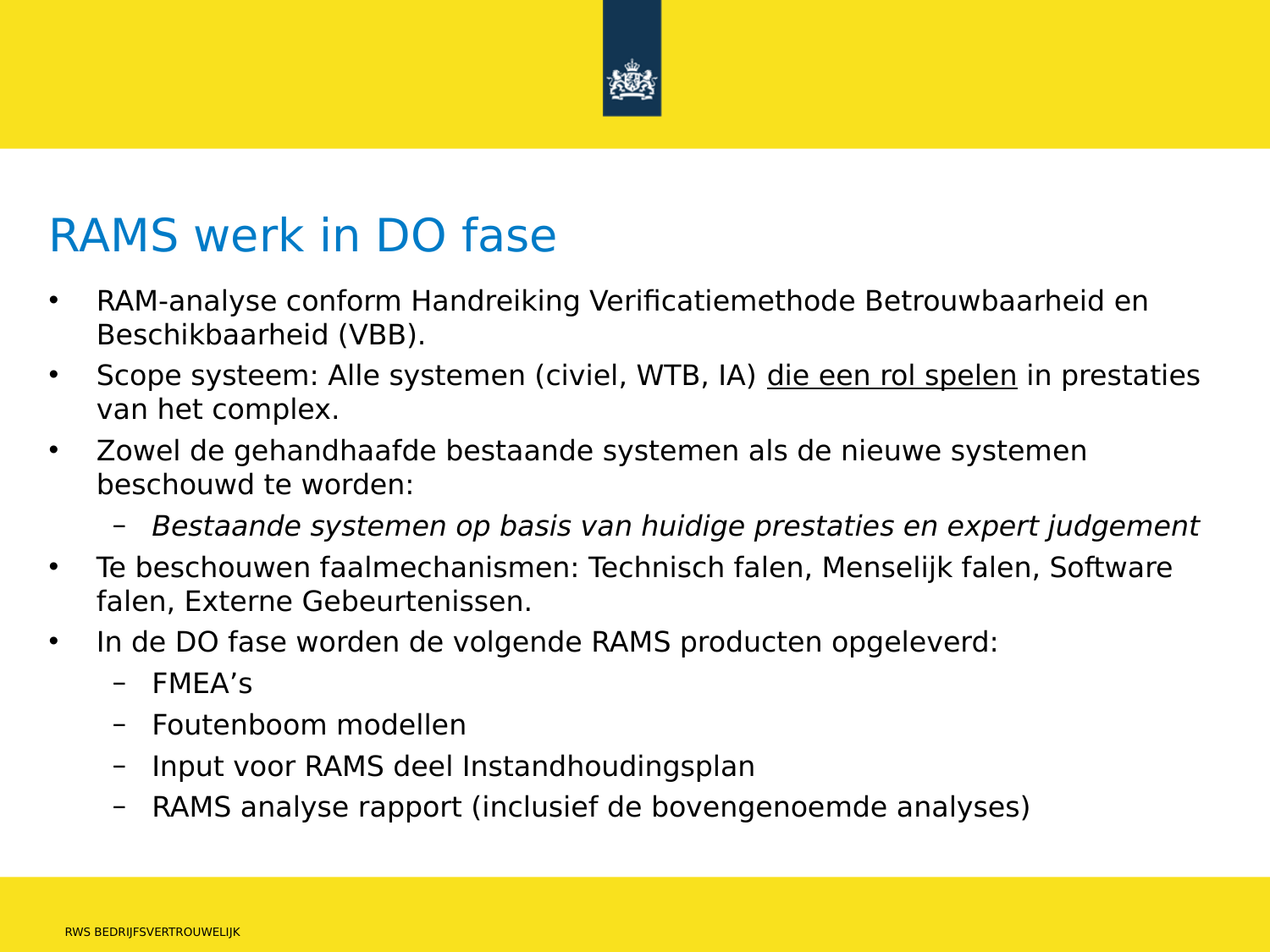

# RAMS werk in DO fase
RAM-analyse conform Handreiking Verificatiemethode Betrouwbaarheid en Beschikbaarheid (VBB).
Scope systeem: Alle systemen (civiel, WTB, IA) die een rol spelen in prestaties van het complex.
Zowel de gehandhaafde bestaande systemen als de nieuwe systemen beschouwd te worden:
Bestaande systemen op basis van huidige prestaties en expert judgement
Te beschouwen faalmechanismen: Technisch falen, Menselijk falen, Software falen, Externe Gebeurtenissen.
In de DO fase worden de volgende RAMS producten opgeleverd:
FMEA’s
Foutenboom modellen
Input voor RAMS deel Instandhoudingsplan
RAMS analyse rapport (inclusief de bovengenoemde analyses)